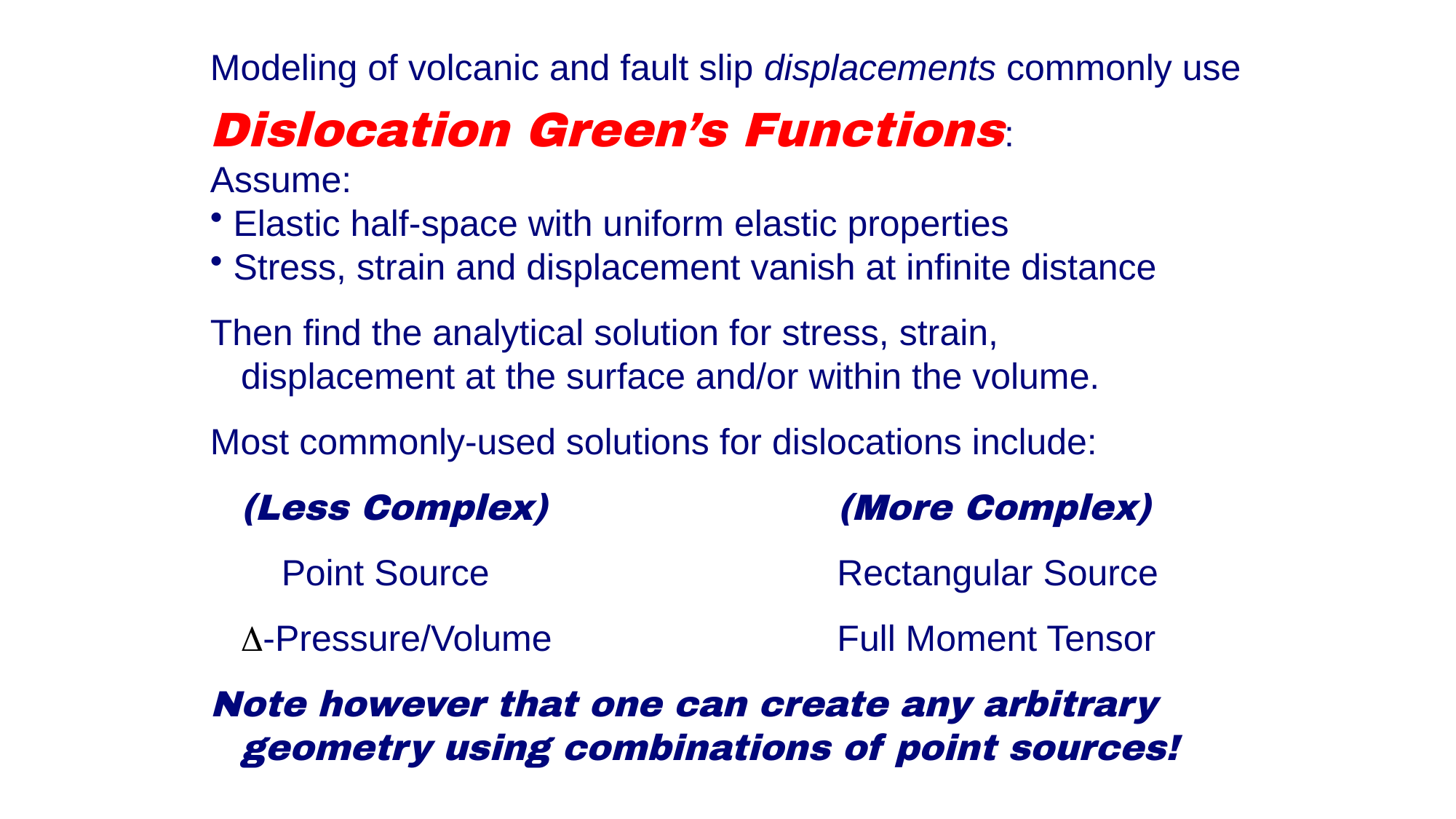

Modeling of volcanic and fault slip displacements commonly use

Dislocation Green’s Functions:
Assume:
 Elastic half-space with uniform elastic properties
 Stress, strain and displacement vanish at infinite distance

Then find the analytical solution for stress, strain,
   displacement at the surface and/or within the volume.

Most commonly-used solutions for dislocations include:

   (Less Complex)		        (More Complex)

       Point Source			        Rectangular Source

   Δ-Pressure/Volume		        Full Moment Tensor

Note however that one can create any arbitrary
   geometry using combinations of point sources!